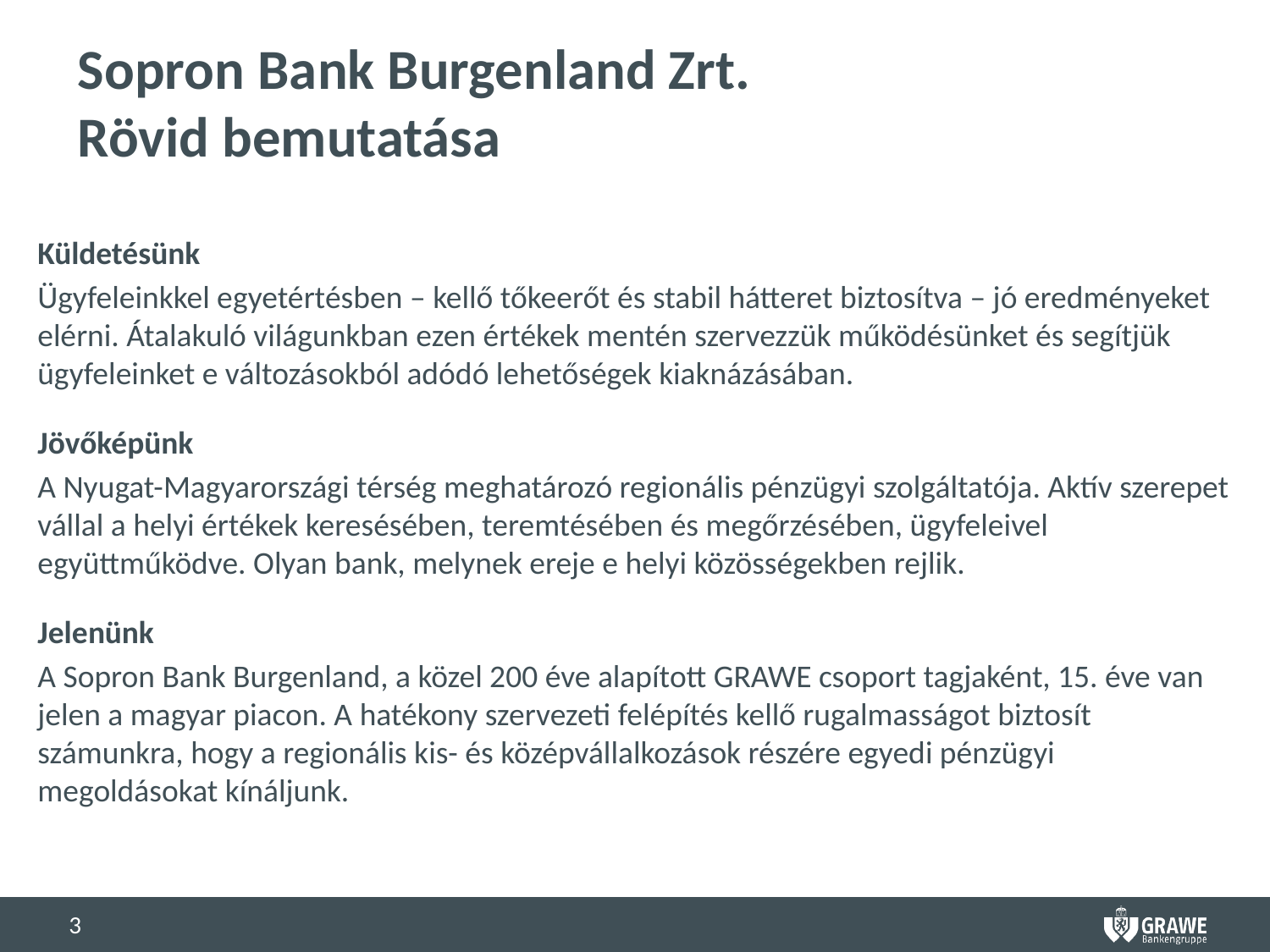

# Sopron Bank Burgenland Zrt. Rövid bemutatása
Küldetésünk
Ügyfeleinkkel egyetértésben – kellő tőkeerőt és stabil hátteret biztosítva – jó eredményeket elérni. Átalakuló világunkban ezen értékek mentén szervezzük működésünket és segítjük ügyfeleinket e változásokból adódó lehetőségek kiaknázásában.

Jövőképünk
A Nyugat-Magyarországi térség meghatározó regionális pénzügyi szolgáltatója. Aktív szerepet vállal a helyi értékek keresésében, teremtésében és megőrzésében, ügyfeleivel együttműködve. Olyan bank, melynek ereje e helyi közösségekben rejlik.

Jelenünk
A Sopron Bank Burgenland, a közel 200 éve alapított GRAWE csoport tagjaként, 15. éve van jelen a magyar piacon. A hatékony szervezeti felépítés kellő rugalmasságot biztosít számunkra, hogy a regionális kis- és középvállalkozások részére egyedi pénzügyi megoldásokat kínáljunk.